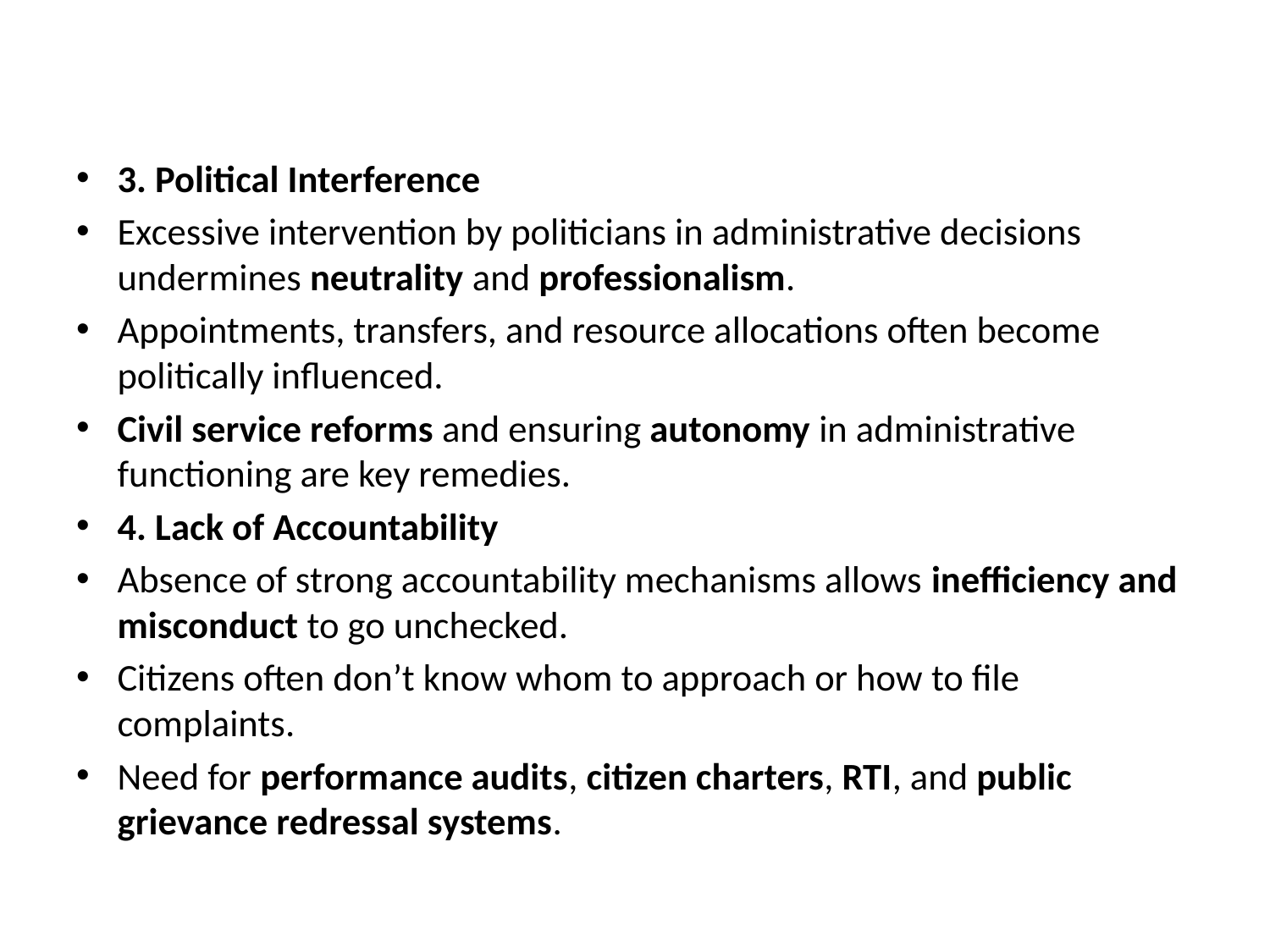

#
3. Political Interference
Excessive intervention by politicians in administrative decisions undermines neutrality and professionalism.
Appointments, transfers, and resource allocations often become politically influenced.
Civil service reforms and ensuring autonomy in administrative functioning are key remedies.
4. Lack of Accountability
Absence of strong accountability mechanisms allows inefficiency and misconduct to go unchecked.
Citizens often don’t know whom to approach or how to file complaints.
Need for performance audits, citizen charters, RTI, and public grievance redressal systems.